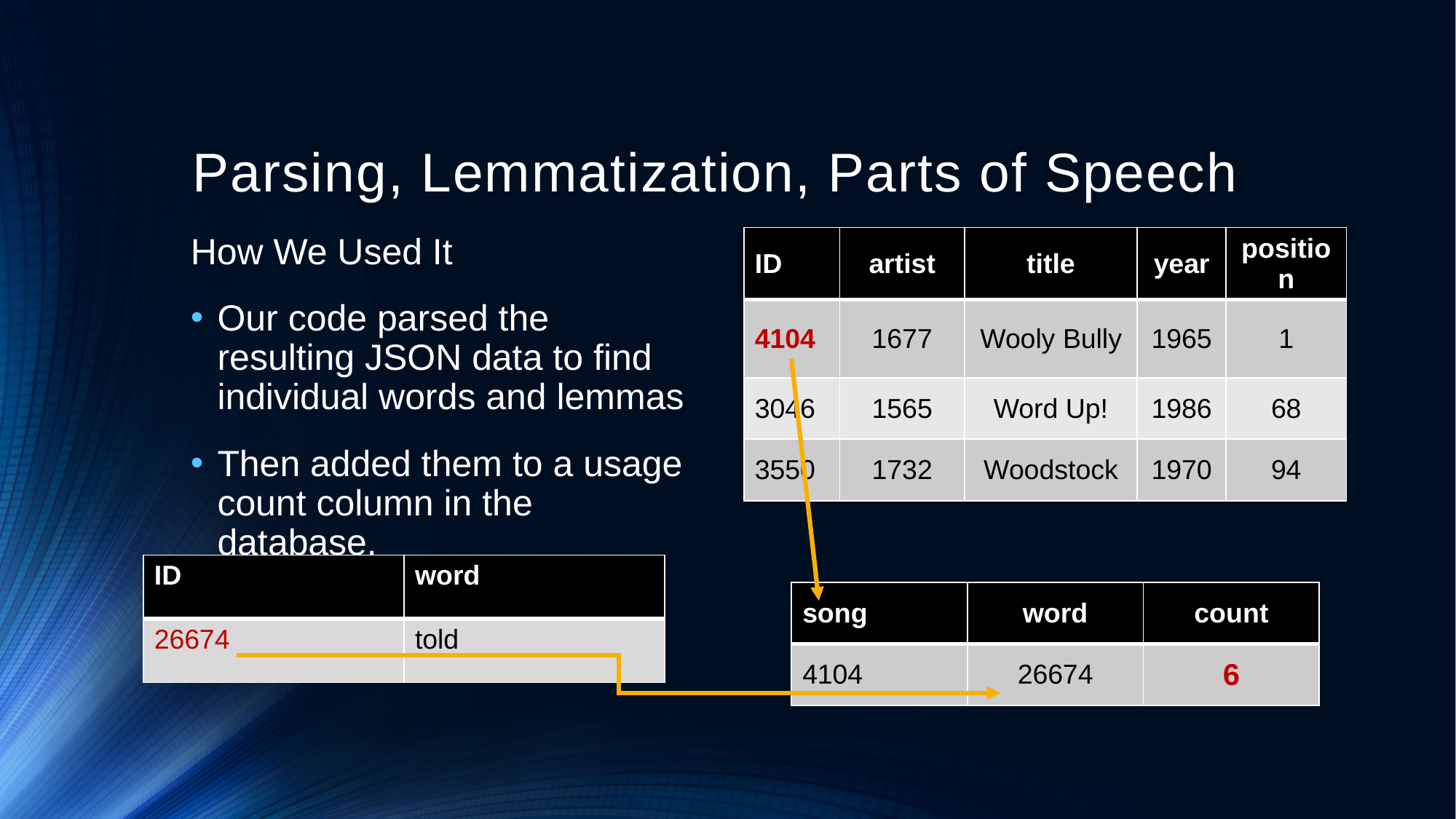

# Parsing, Lemmatization, Parts of Speech
| ID | artist | title | year | position |
| --- | --- | --- | --- | --- |
| 4104 | 1677 | Wooly Bully | 1965 | 1 |
| 3046 | 1565 | Word Up! | 1986 | 68 |
| 3550 | 1732 | Woodstock | 1970 | 94 |
How We Used It
Our code parsed the resulting JSON data to find individual words and lemmas
Then added them to a usage count column in the database.
| ID | word |
| --- | --- |
| 26674 | told |
| song | word | count |
| --- | --- | --- |
| 4104 | 26674 | 6 |